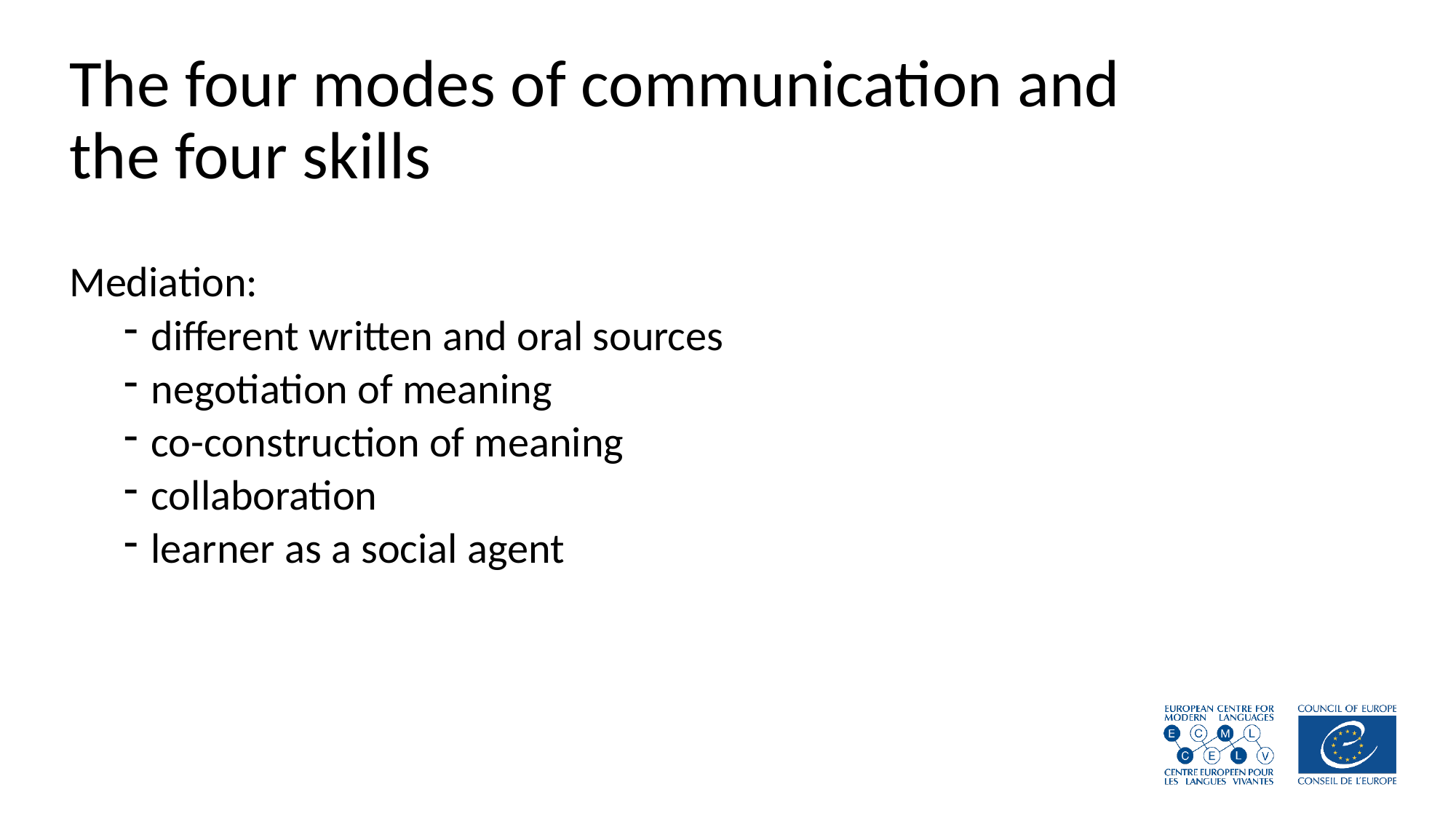

# The four modes of communication and the four skills

Mediation:
different written and oral sources
negotiation of meaning
co-construction of meaning
collaboration
learner as a social agent